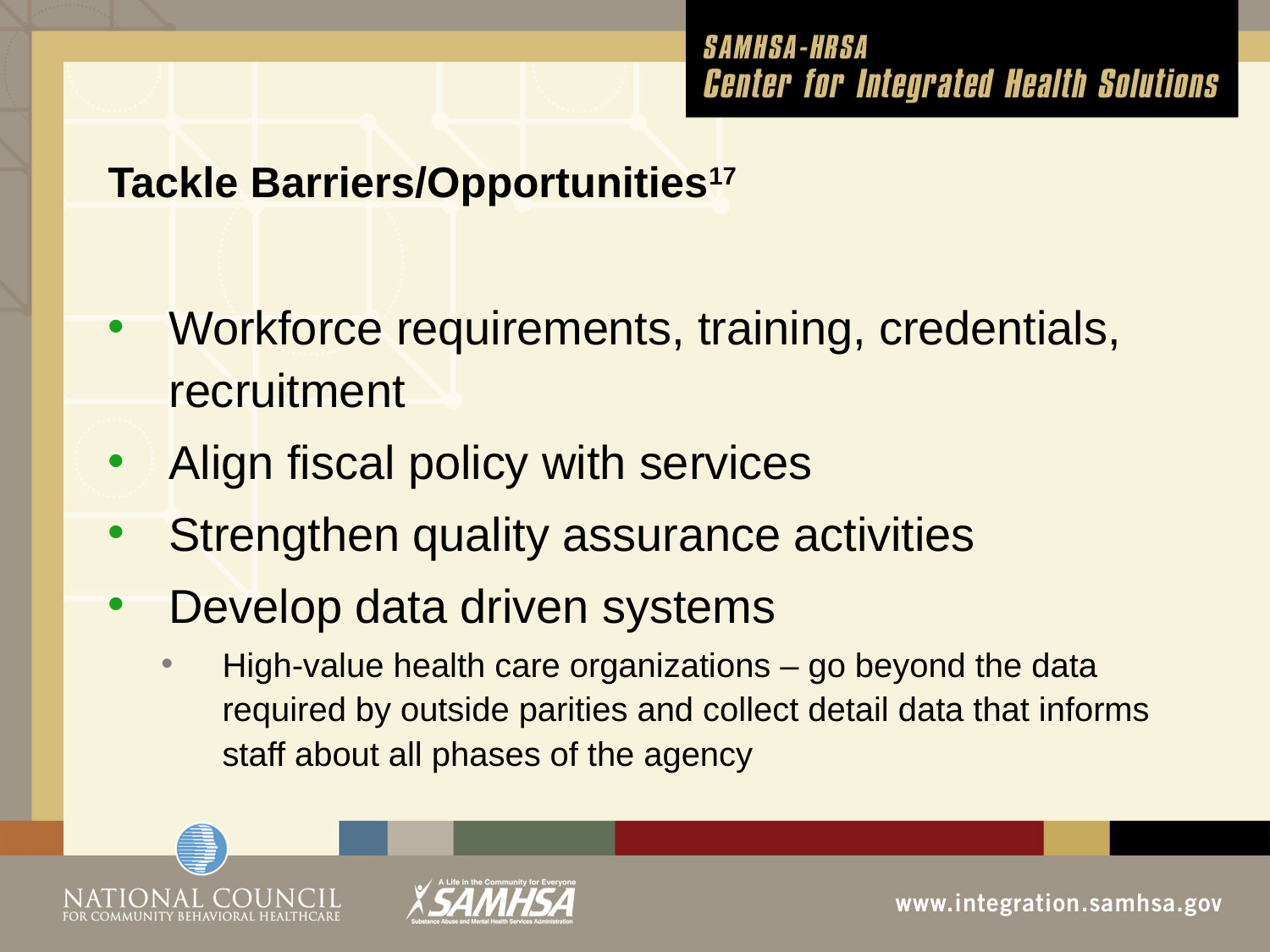

# Tackle Barriers/Opportunities17
Workforce requirements, training, credentials, recruitment
Align fiscal policy with services
Strengthen quality assurance activities
Develop data driven systems
High-value health care organizations – go beyond the data required by outside parities and collect detail data that informs staff about all phases of the agency